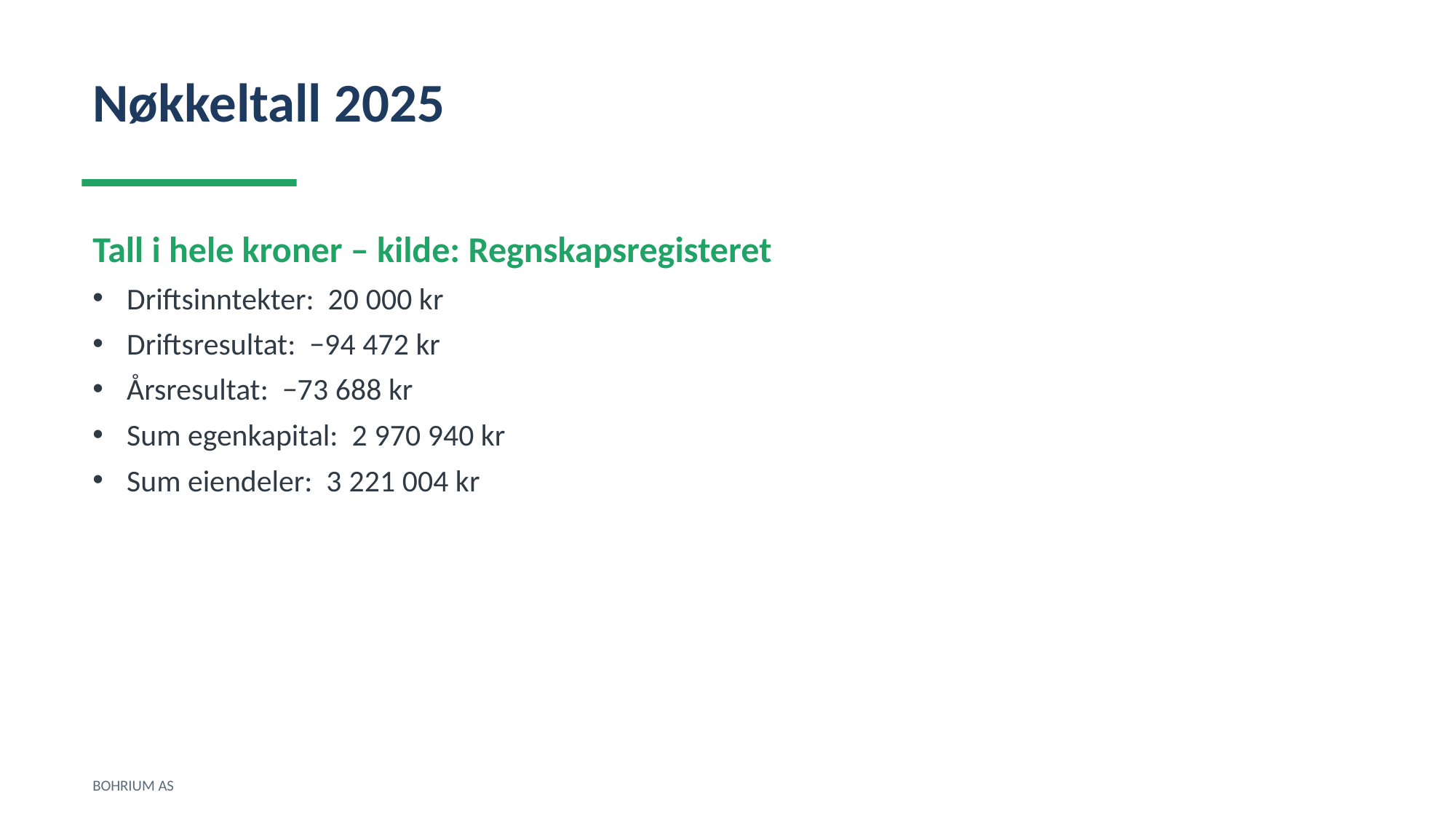

Nøkkeltall 2025

Tall i hele kroner – kilde: Regnskapsregisteret
Driftsinntekter:  20 000 kr
Driftsresultat:  −94 472 kr
Årsresultat:  −73 688 kr
Sum egenkapital:  2 970 940 kr
Sum eiendeler:  3 221 004 kr
BOHRIUM AS